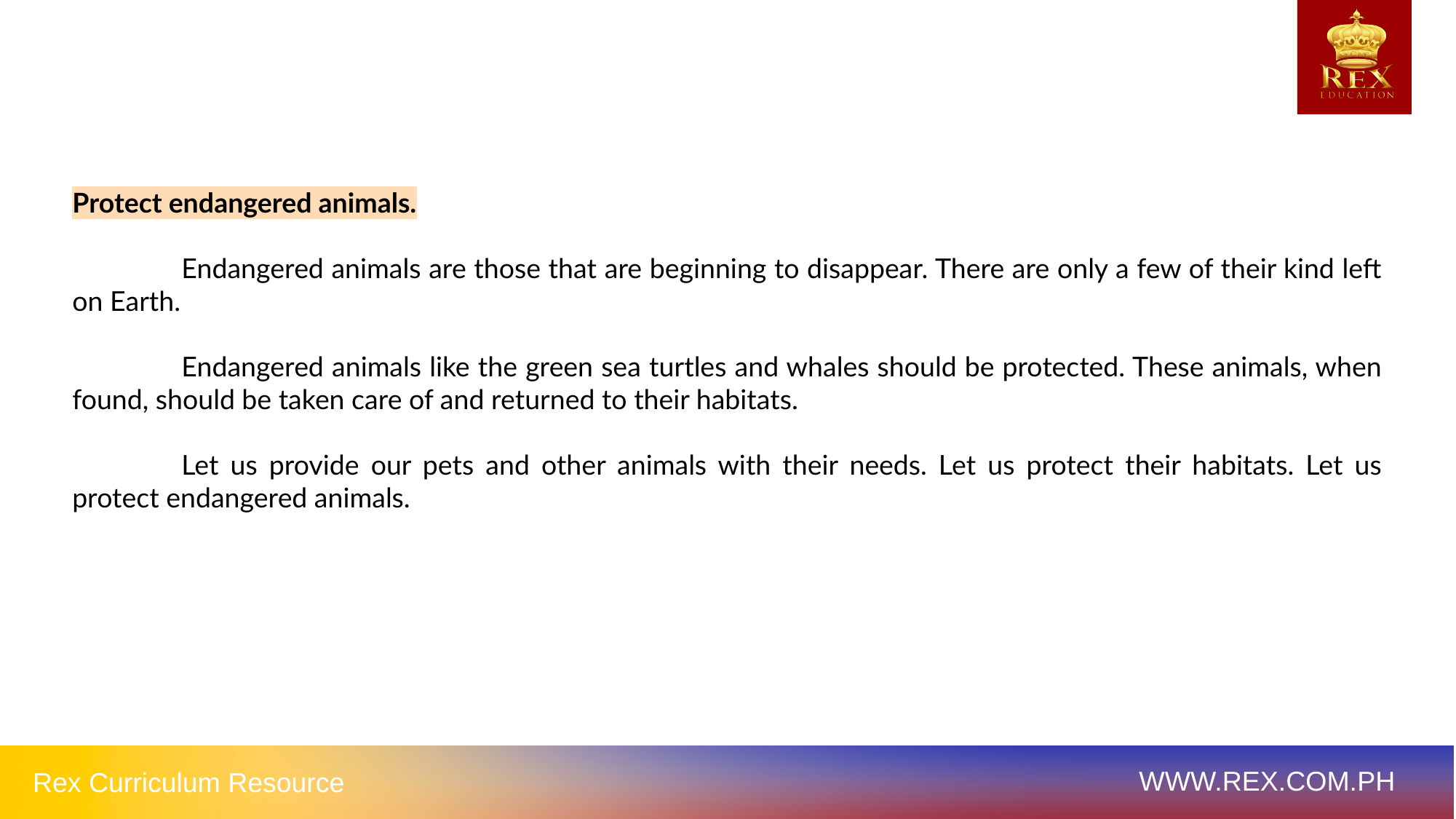

Protect endangered animals.

	Endangered animals are those that are beginning to disappear. There are only a few of their kind left on Earth.

	Endangered animals like the green sea turtles and whales should be protected. These animals, when found, should be taken care of and returned to their habitats.

	Let us provide our pets and other animals with their needs. Let us protect their habitats. Let us protect endangered animals.